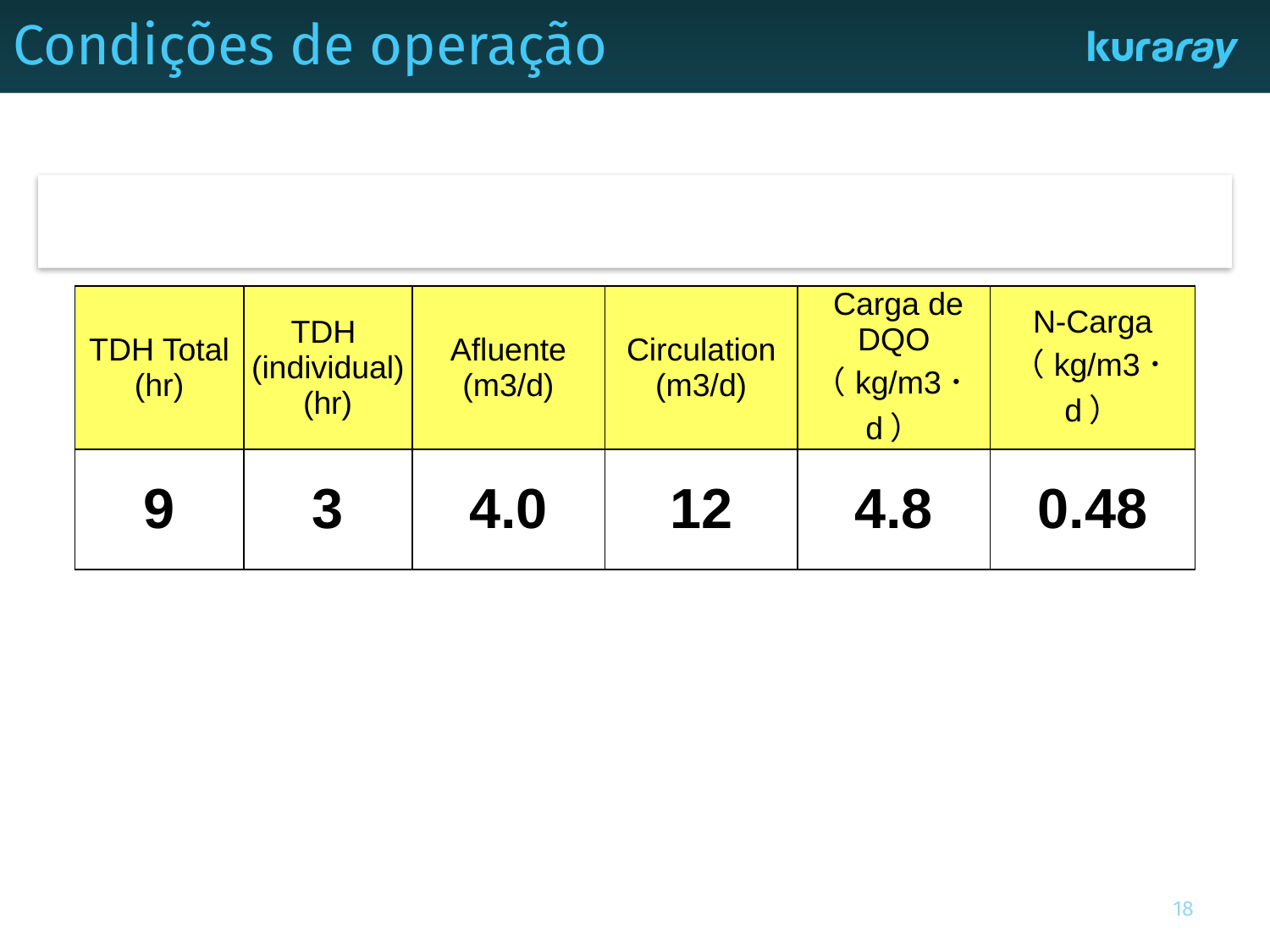

Condições de operação
| TDH Total (hr) | TDH (individual) (hr) | Afluente (m3/d) | Circulation (m3/d) | Carga de DQO （kg/m3･d） | N-Carga （kg/m3･d） |
| --- | --- | --- | --- | --- | --- |
| 9 | 3 | 4.0 | 12 | 4.8 | 0.48 |
18